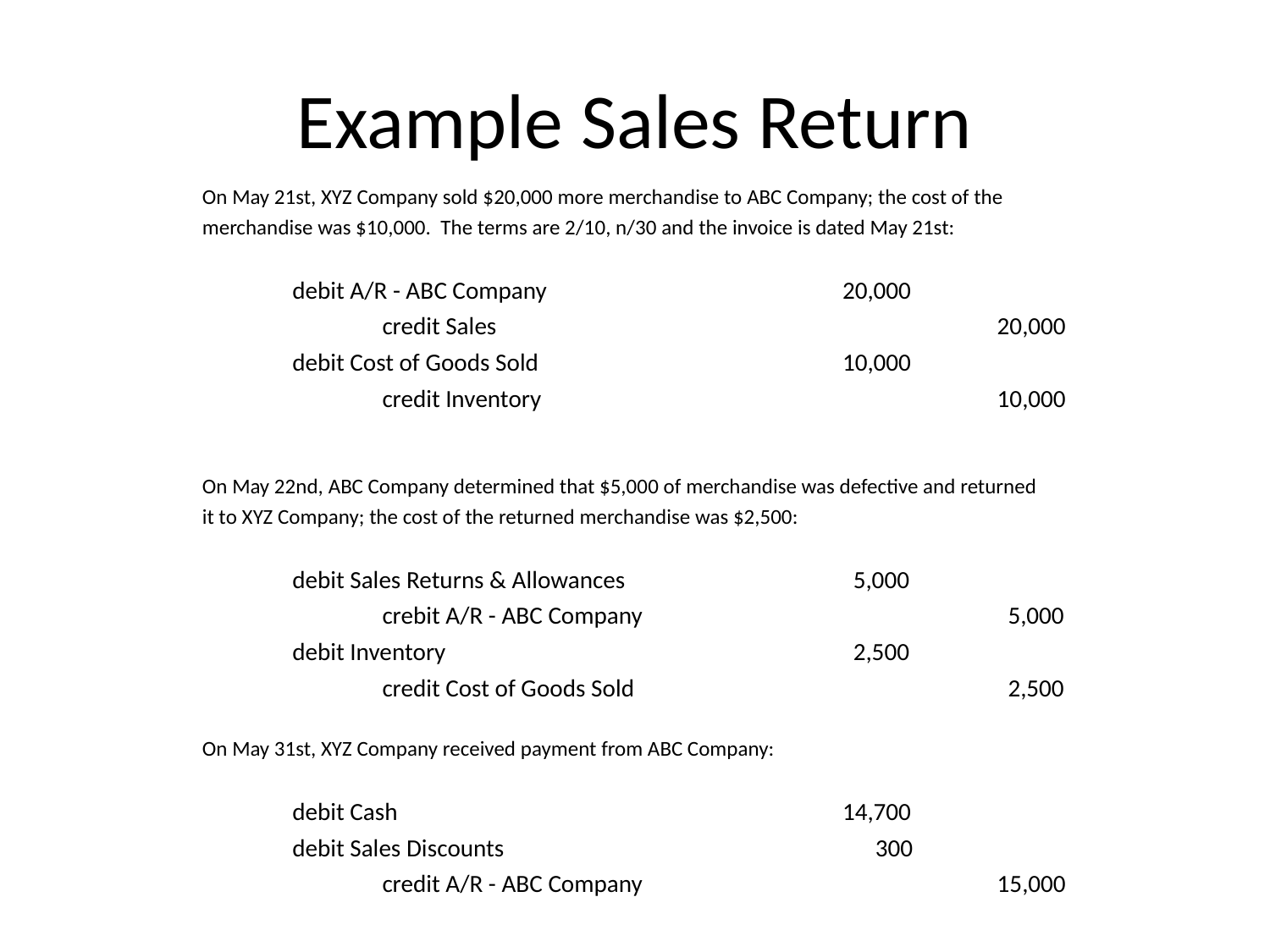

# Example Sales Return
| On May 21st, XYZ Company sold $20,000 more merchandise to ABC Company; the cost of the |  |  |  |  |  |  |
| --- | --- | --- | --- | --- | --- | --- |
| merchandise was $10,000. The terms are 2/10, n/30 and the invoice is dated May 21st: |  |  |  |  |  |  |
|  |  |  |  |  |  |  |
|  | debit A/R - ABC Company |  |  |  | 20,000 |  |
|  |  | credit Sales |  |  |  | 20,000 |
|  | debit Cost of Goods Sold |  |  |  | 10,000 |  |
|  |  | credit Inventory |  |  |  | 10,000 |
|  |  |  |  |  |  |  |
| On May 22nd, ABC Company determined that $5,000 of merchandise was defective and returned |  |  |  |  |  |  |
| it to XYZ Company; the cost of the returned merchandise was $2,500: |  |  |  |  |  |  |
|  |  |  |  |  |  |  |
|  | debit Sales Returns & Allowances |  |  |  | 5,000 |  |
|  |  | crebit A/R - ABC Company |  |  |  | 5,000 |
|  | debit Inventory |  |  |  | 2,500 |  |
|  |  | credit Cost of Goods Sold |  |  |  | 2,500 |
|  |  |  |  |  |  |  |
| On May 31st, XYZ Company received payment from ABC Company: |  |  |  |  |  |  |
|  |  |  |  |  |  |  |
|  | debit Cash |  |  |  | 14,700 |  |
|  | debit Sales Discounts |  |  |  | 300 |  |
|  |  | credit A/R - ABC Company |  |  |  | 15,000 |